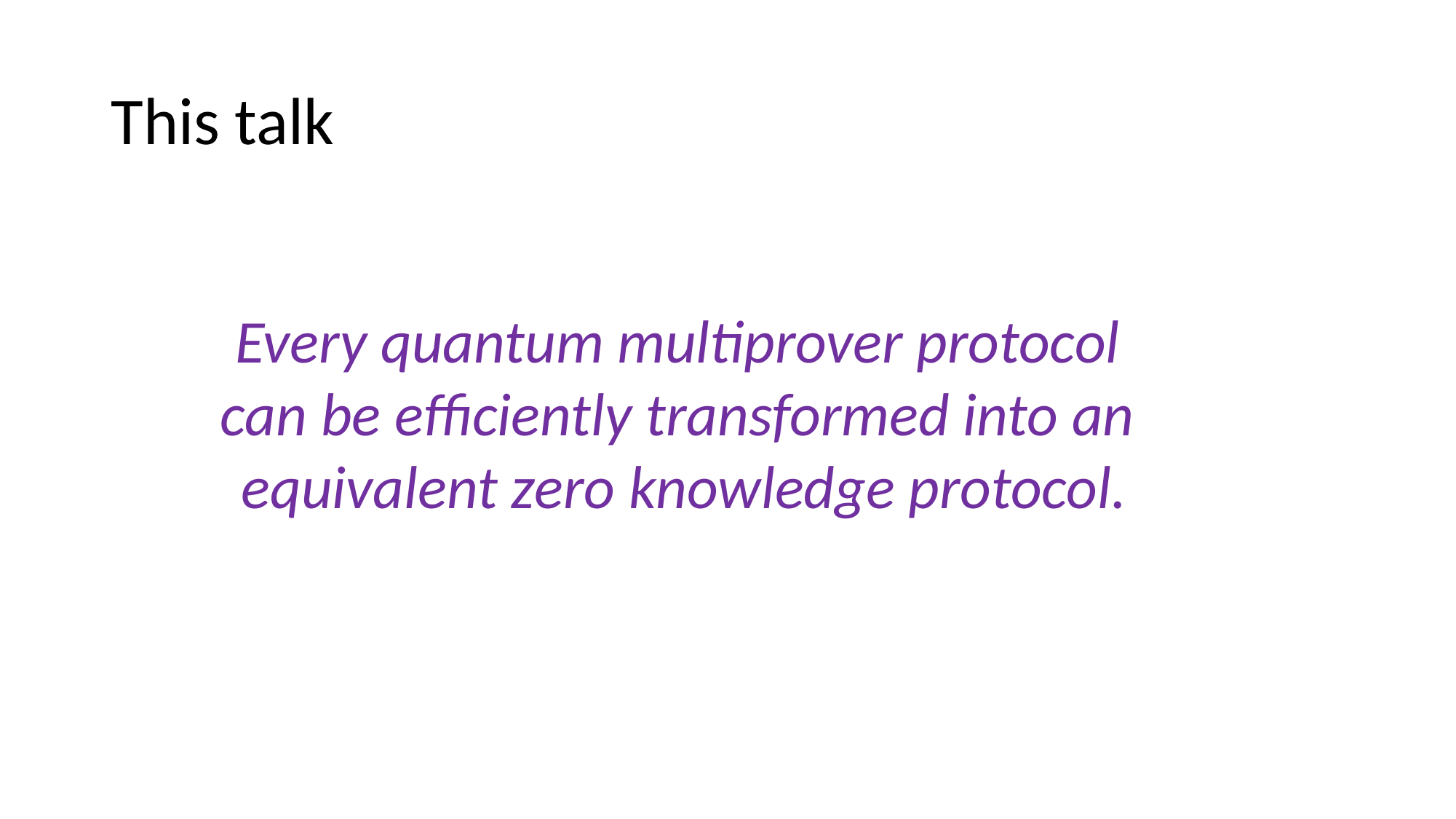

# This talk
Every quantum multiprover protocol
can be efficiently transformed into an
equivalent zero knowledge protocol.